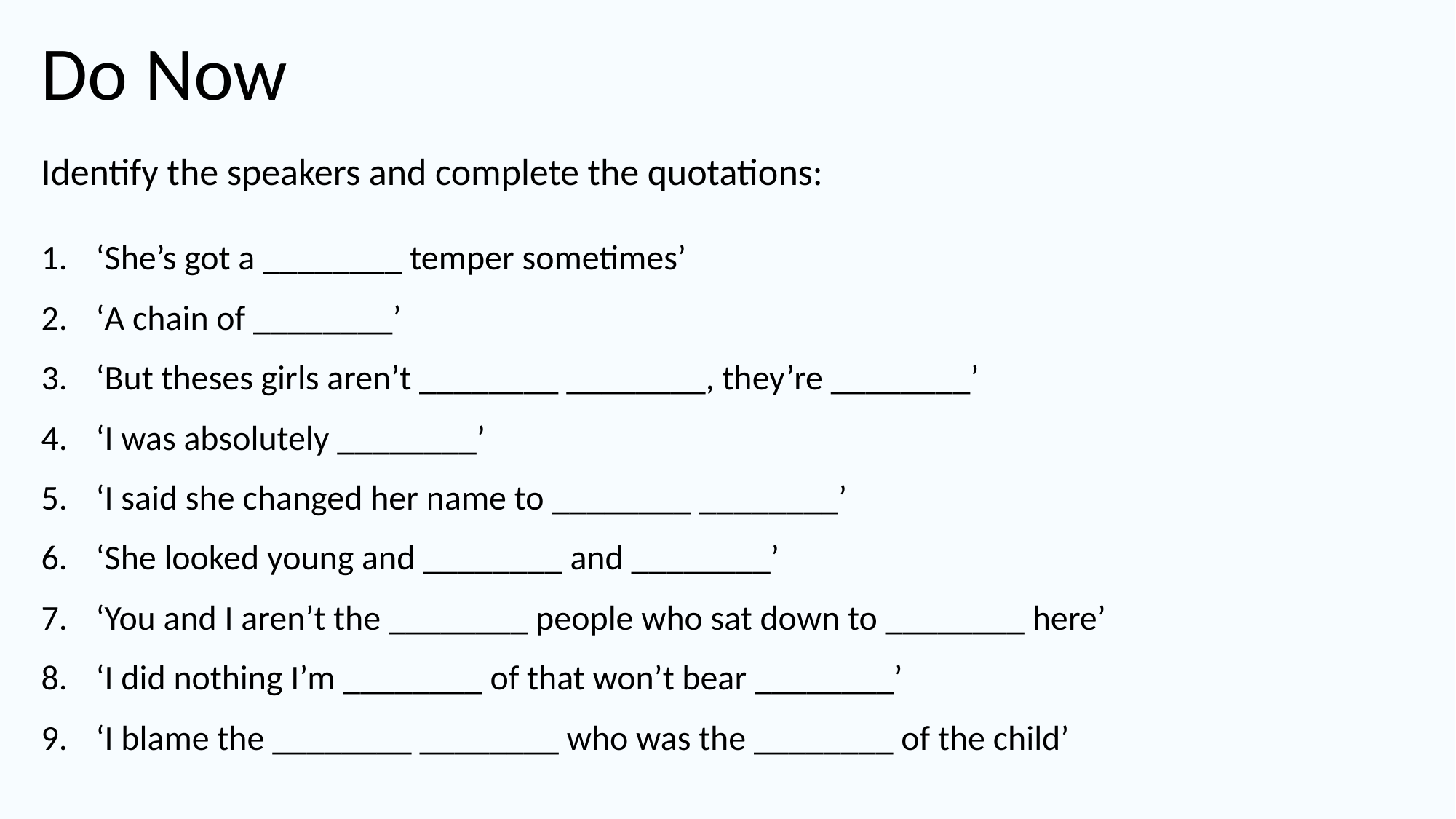

Do Now

Identify the speakers and complete the quotations:

‘She’s got a ________ temper sometimes’

‘A chain of ________’

‘But theses girls aren’t ________ ________, they’re ________’

‘I was absolutely ________’

‘I said she changed her name to ________ ________’

‘She looked young and ________ and ________’

‘You and I aren’t the ________ people who sat down to ________ here’

‘I did nothing I’m ________ of that won’t bear ________’

‘I blame the ________ ________ who was the ________ of the child’